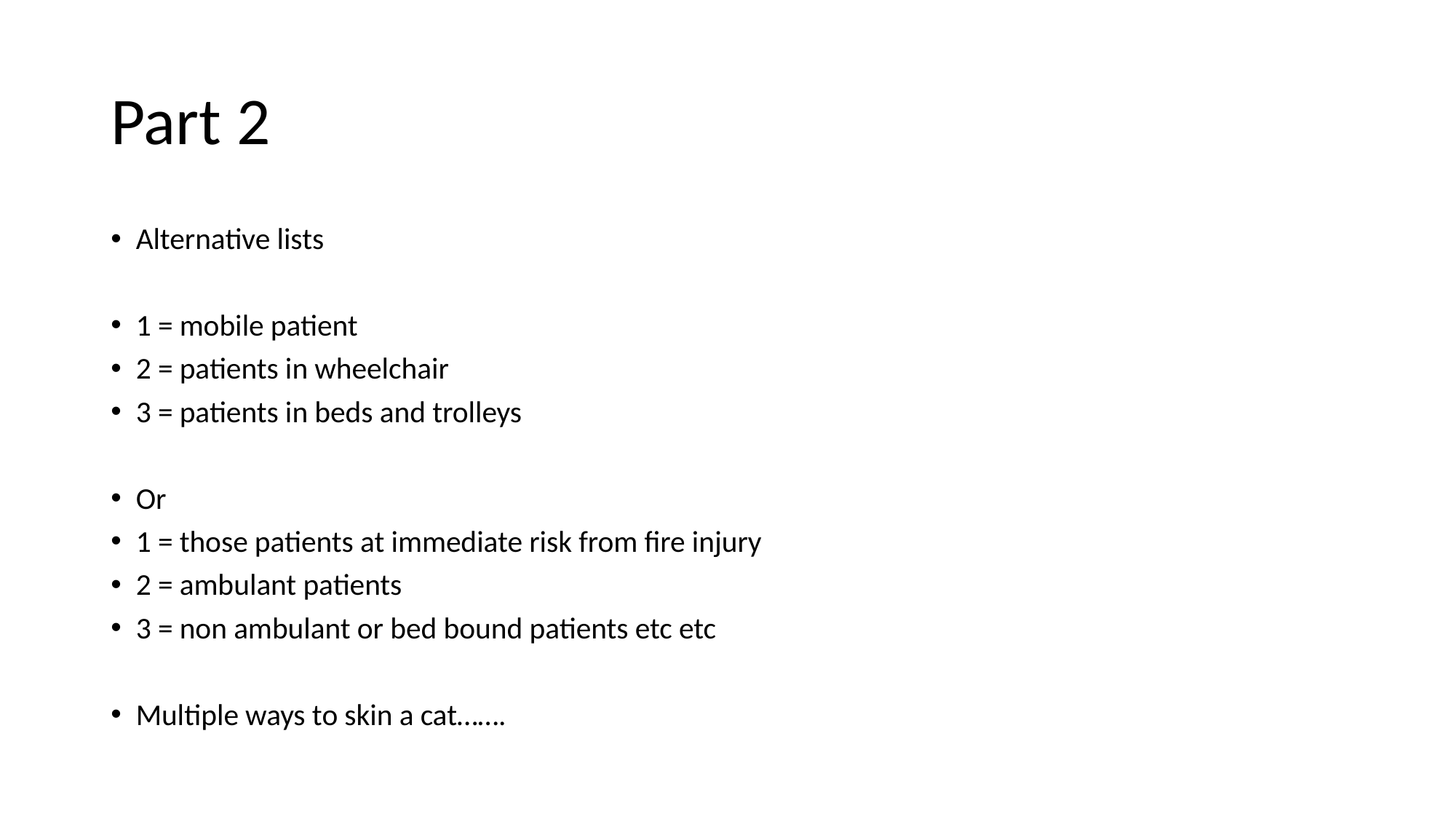

# Part 2
Alternative lists

1 = mobile patient
2 = patients in wheelchair
3 = patients in beds and trolleys

Or
1 = those patients at immediate risk from fire injury
2 = ambulant patients
3 = non ambulant or bed bound patients etc etc

Multiple ways to skin a cat…….